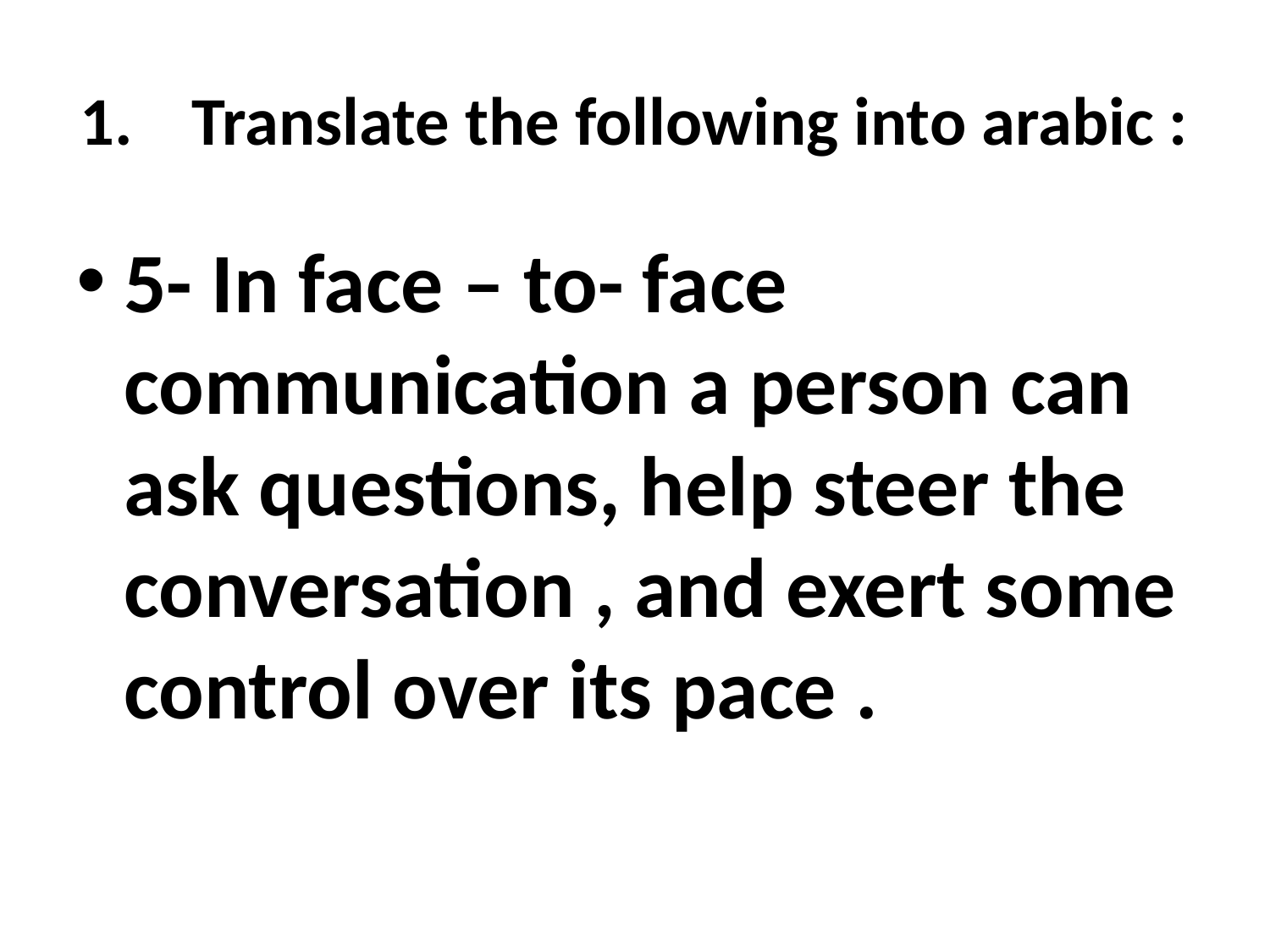

# 1.	Translate the following into arabic :
5- In face – to- face communication a person can ask questions, help steer the conversation , and exert some control over its pace .